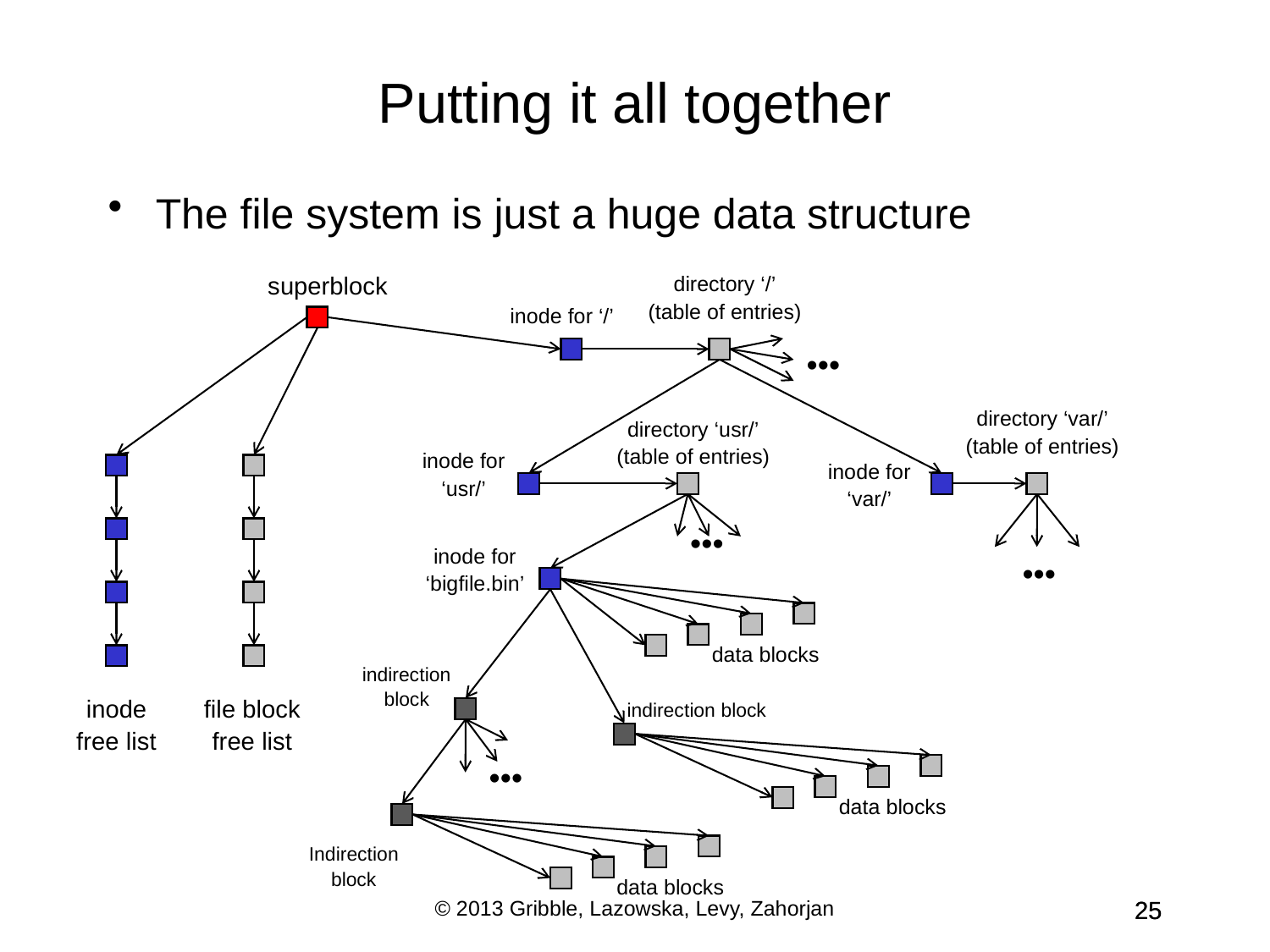

Putting it all together
The file system is just a huge data structure
superblock
directory ‘/’
(table of entries)
inode for ‘/’

•••
directory ‘var/’
(table of entries)
directory ‘usr/’
(table of entries)
inode for
‘usr/’
inode for
‘var/’

•••

inode for
‘bigfile.bin’
•••

data blocks

indirection
block
inode
free list
file block
free list
indirection block

•••

data blocks

Indirection
block

data blocks
© 2013 Gribble, Lazowska, Levy, Zahorjan
25
25